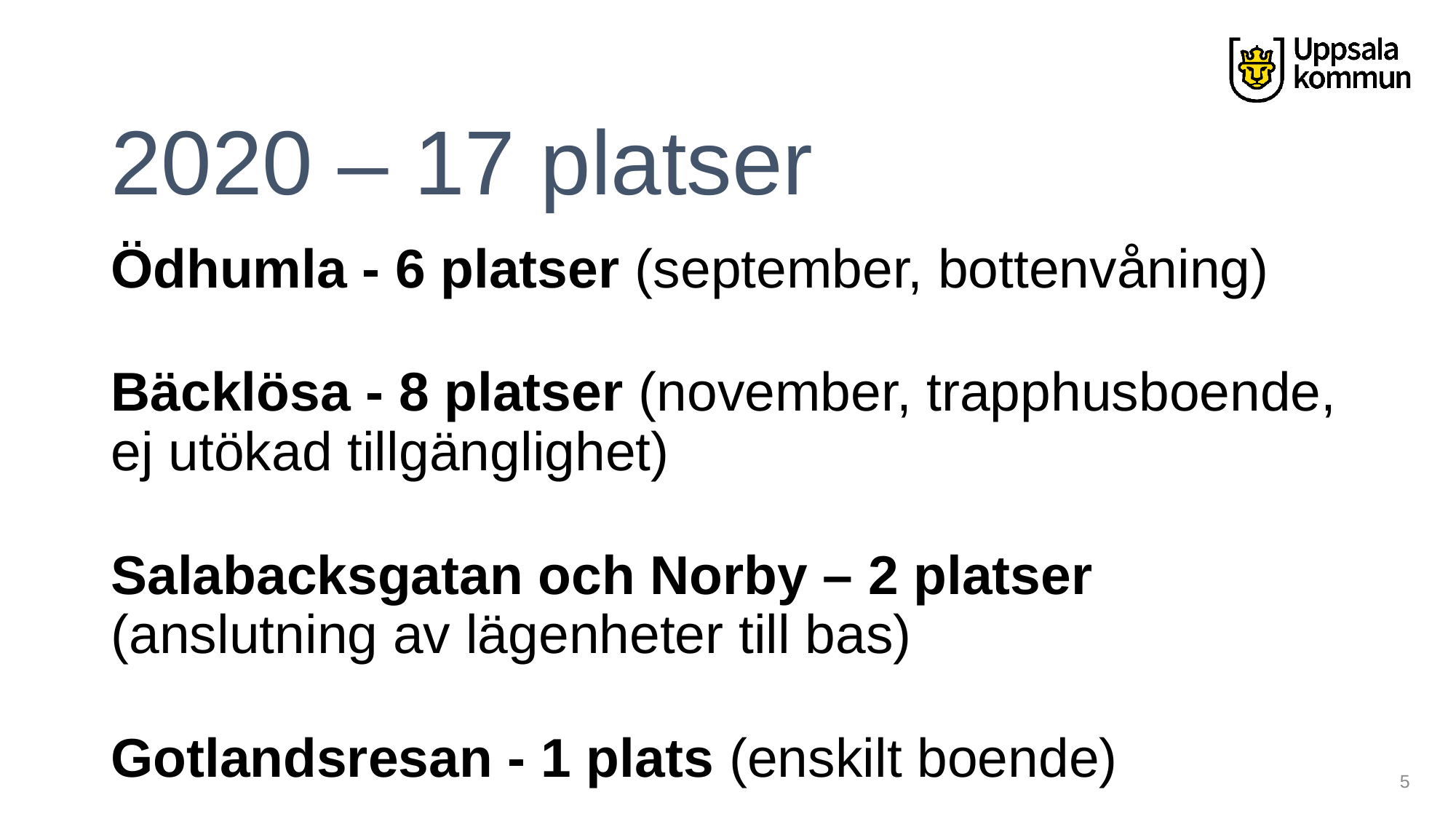

# 2020 – 17 platser
Ödhumla - 6 platser (september, bottenvåning)

Bäcklösa - 8 platser (november, trapphusboende, ej utökad tillgänglighet)

Salabacksgatan och Norby – 2 platser (anslutning av lägenheter till bas)

Gotlandsresan - 1 plats (enskilt boende)

5